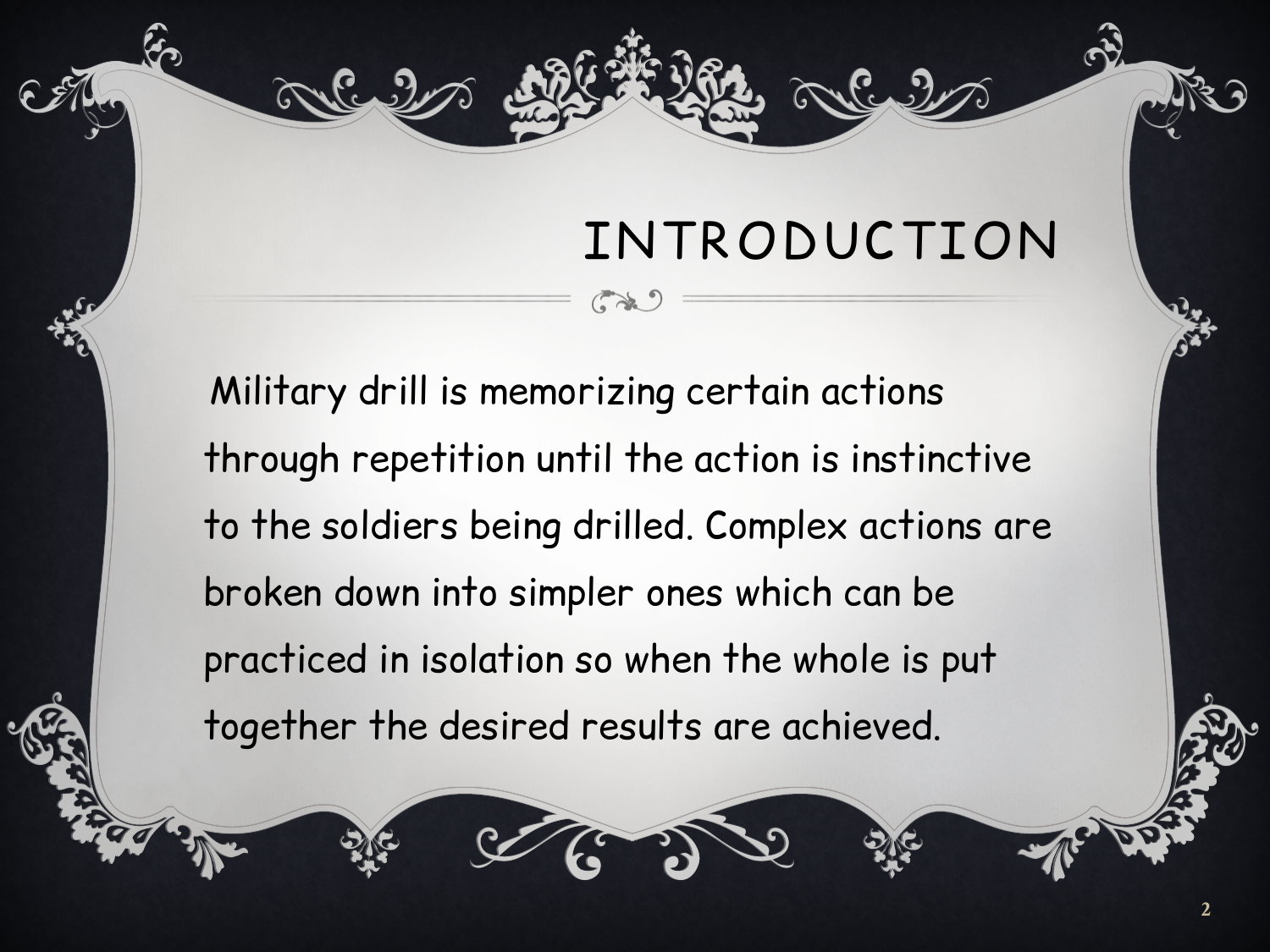

# INTRODUCTION
 Military drill is memorizing certain actions through repetition until the action is instinctive to the soldiers being drilled. Complex actions are broken down into simpler ones which can be practiced in isolation so when the whole is put together the desired results are achieved.
2